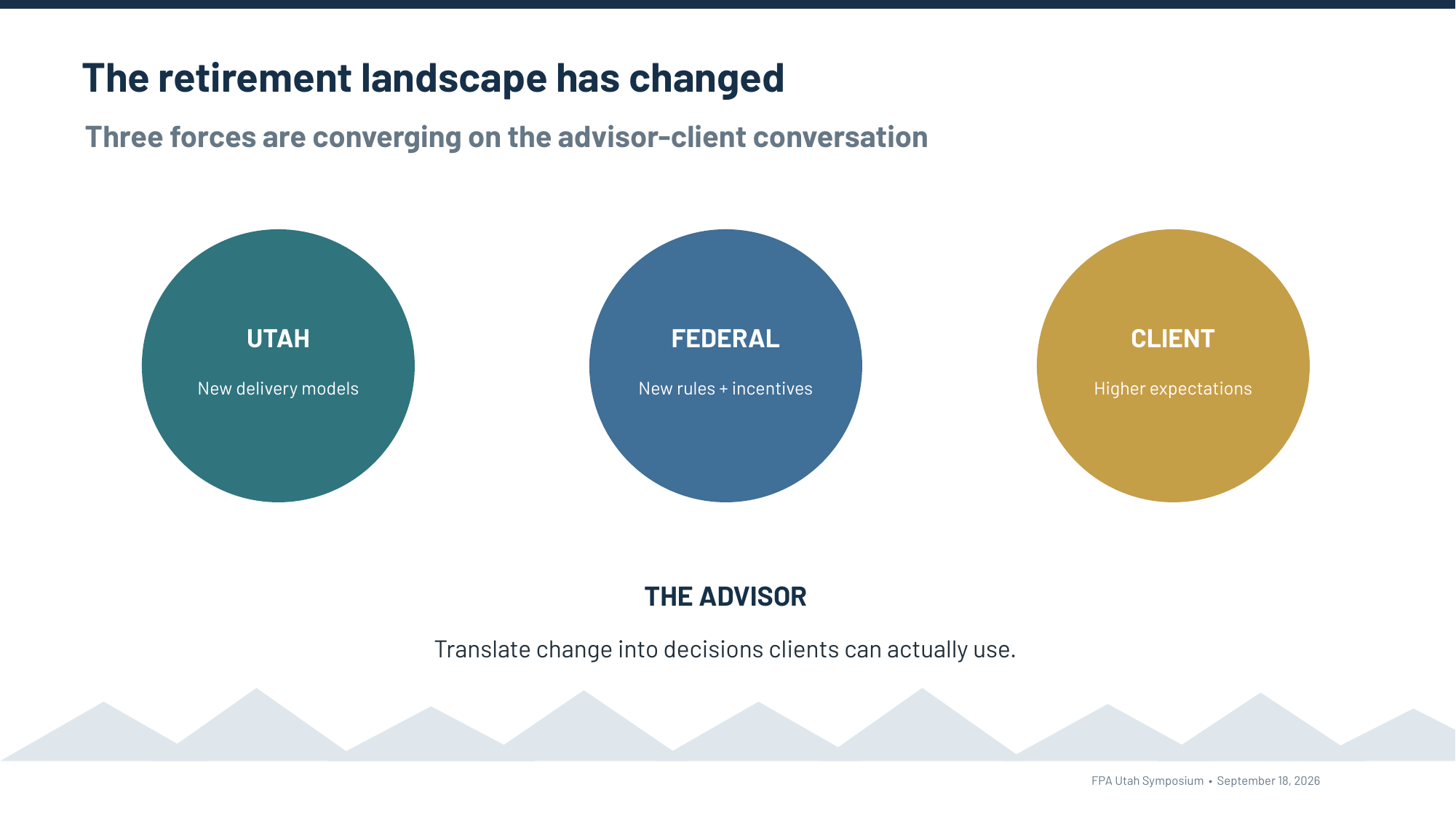

The retirement landscape has changed
Three forces are converging on the advisor-client conversation

UTAH
FEDERAL
CLIENT
New delivery models
New rules + incentives
Higher expectations
THE ADVISOR
Translate change into decisions clients can actually use.

FPA Utah Symposium  •  September 18, 2026